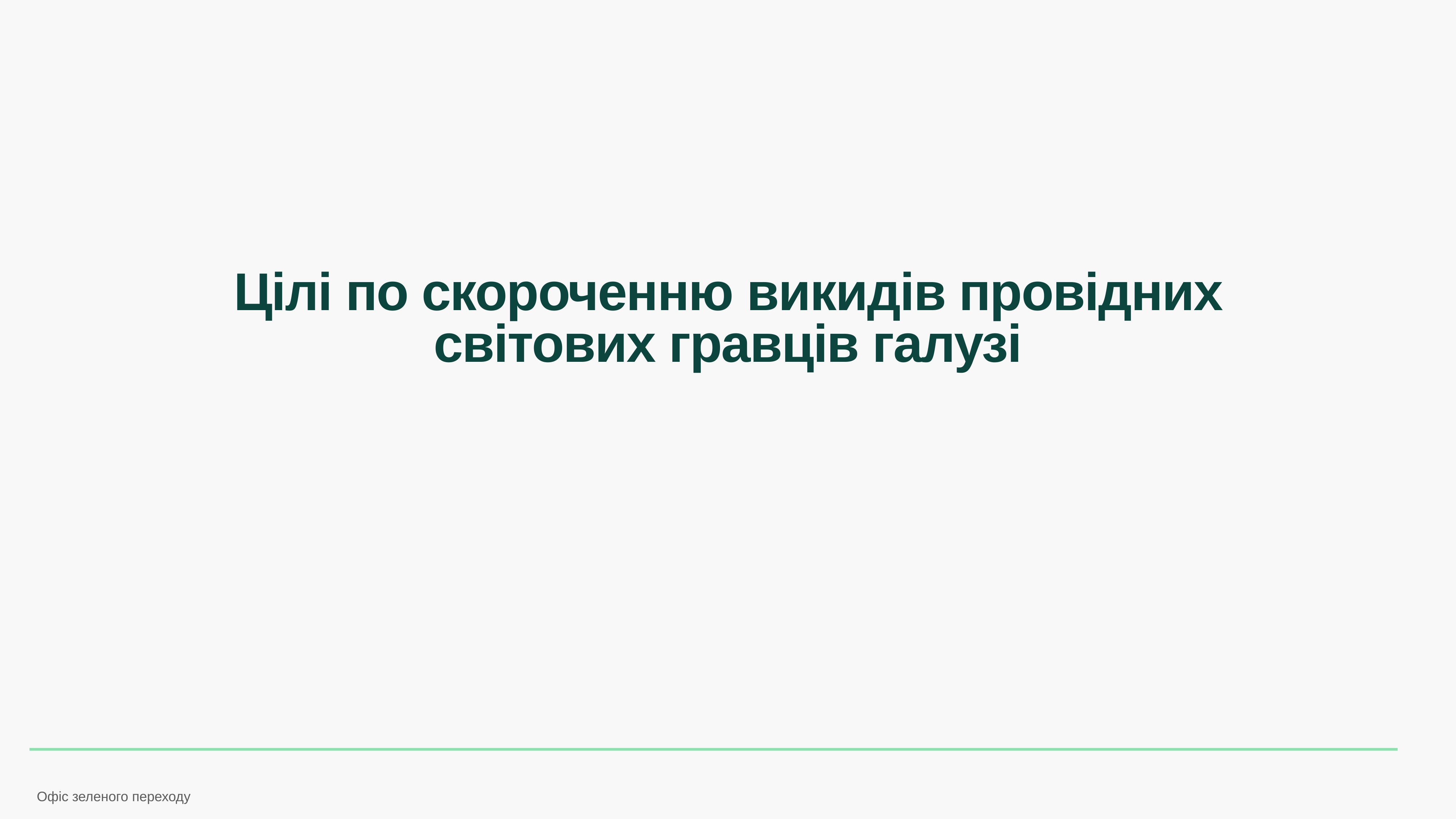

Цілі по скороченню викидів провідних світових гравців галузі

Офіс зеленого переходу